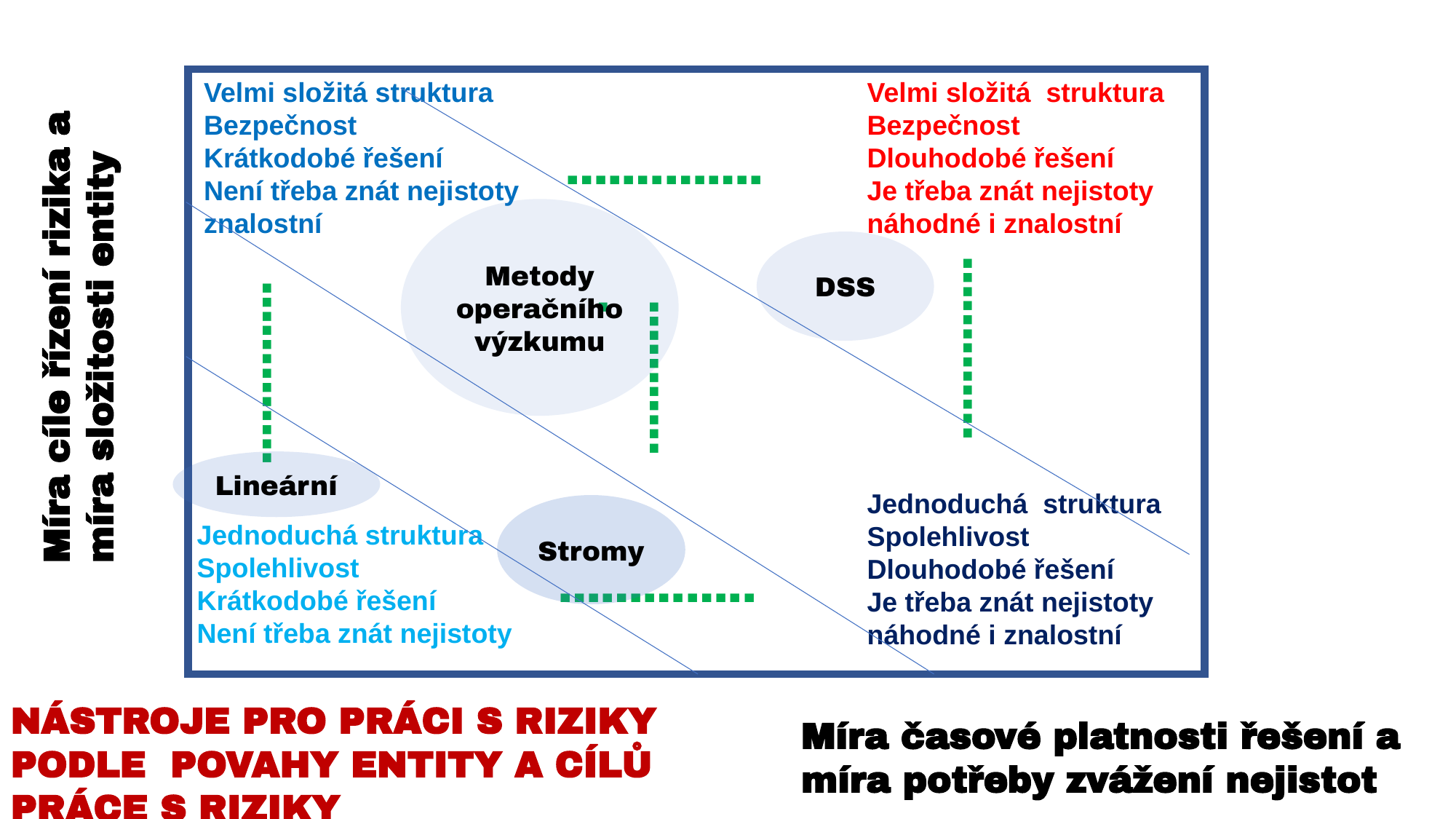

Velmi složitá struktura
Bezpečnost
Krátkodobé řešení
Není třeba znát nejistoty
znalostní

Velmi složitá  struktura
Bezpečnost
Dlouhodobé řešení
Je třeba znát nejistoty náhodné i znalostní
Míra cíle řízení rizika a míra složitosti entity
….……….
Metody operačního
výzkumu
DSS
………….

………….
………...
Lineární
Jednoduchá  struktura
Spolehlivost
Dlouhodobé řešení
Je třeba znát nejistoty náhodné i znalostní

Stromy
Jednoduchá struktura
Spolehlivost
Krátkodobé řešení
Není třeba znát nejistoty
…………..
NÁSTROJE PRO PRÁCI S RIZIKY PODLE  POVAHY ENTITY A CÍLŮ PRÁCE S RIZIKY
Míra časové platnosti řešení a míra potřeby zvážení nejistot